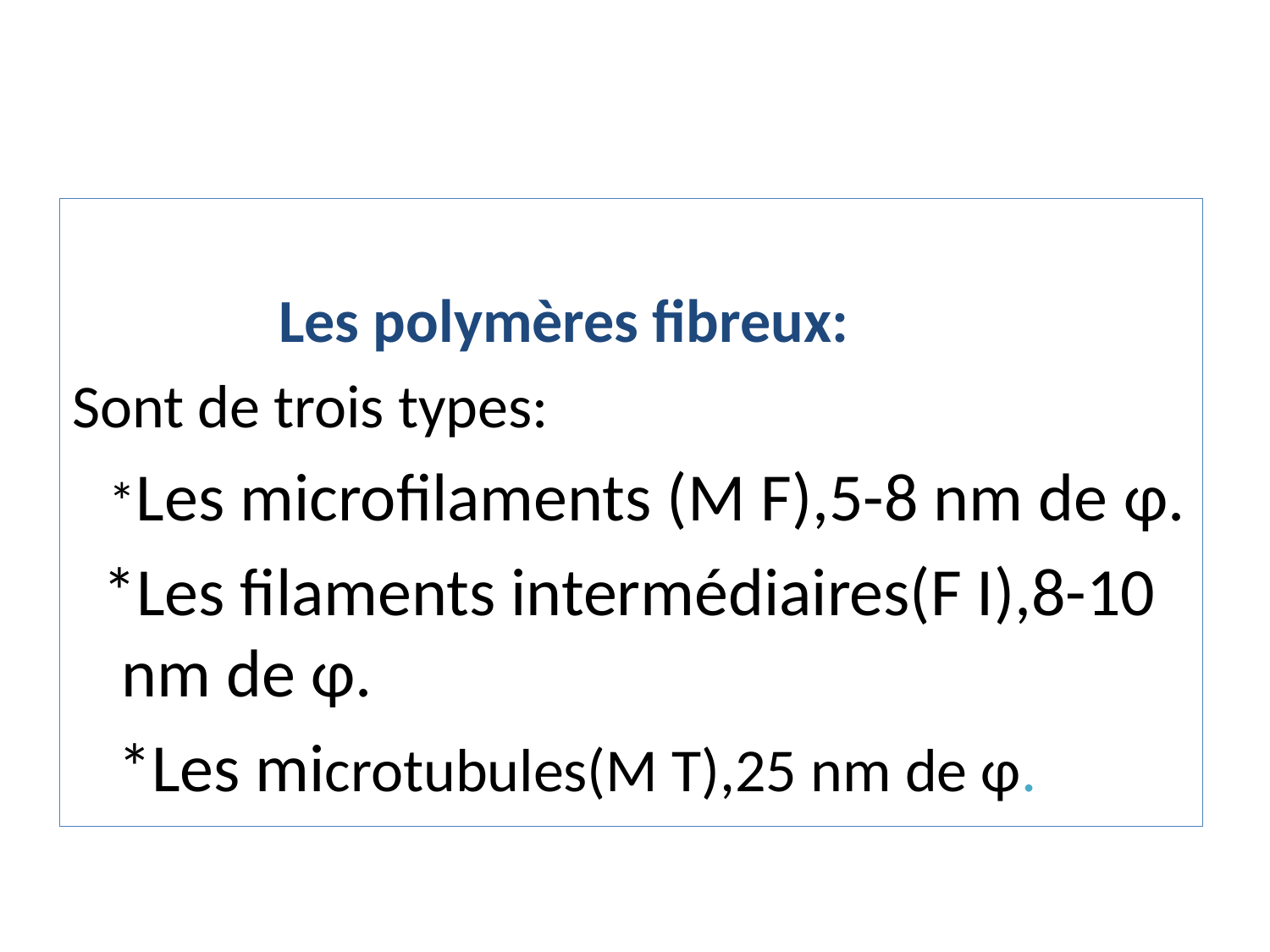

#

               Les polymères fibreux:
Sont de trois types:
   *Les microfilaments (M F),5-8 nm de φ.
  *Les filaments intermédiaires(F I),8-10 nm de φ.
   *Les microtubules(M T),25 nm de φ.